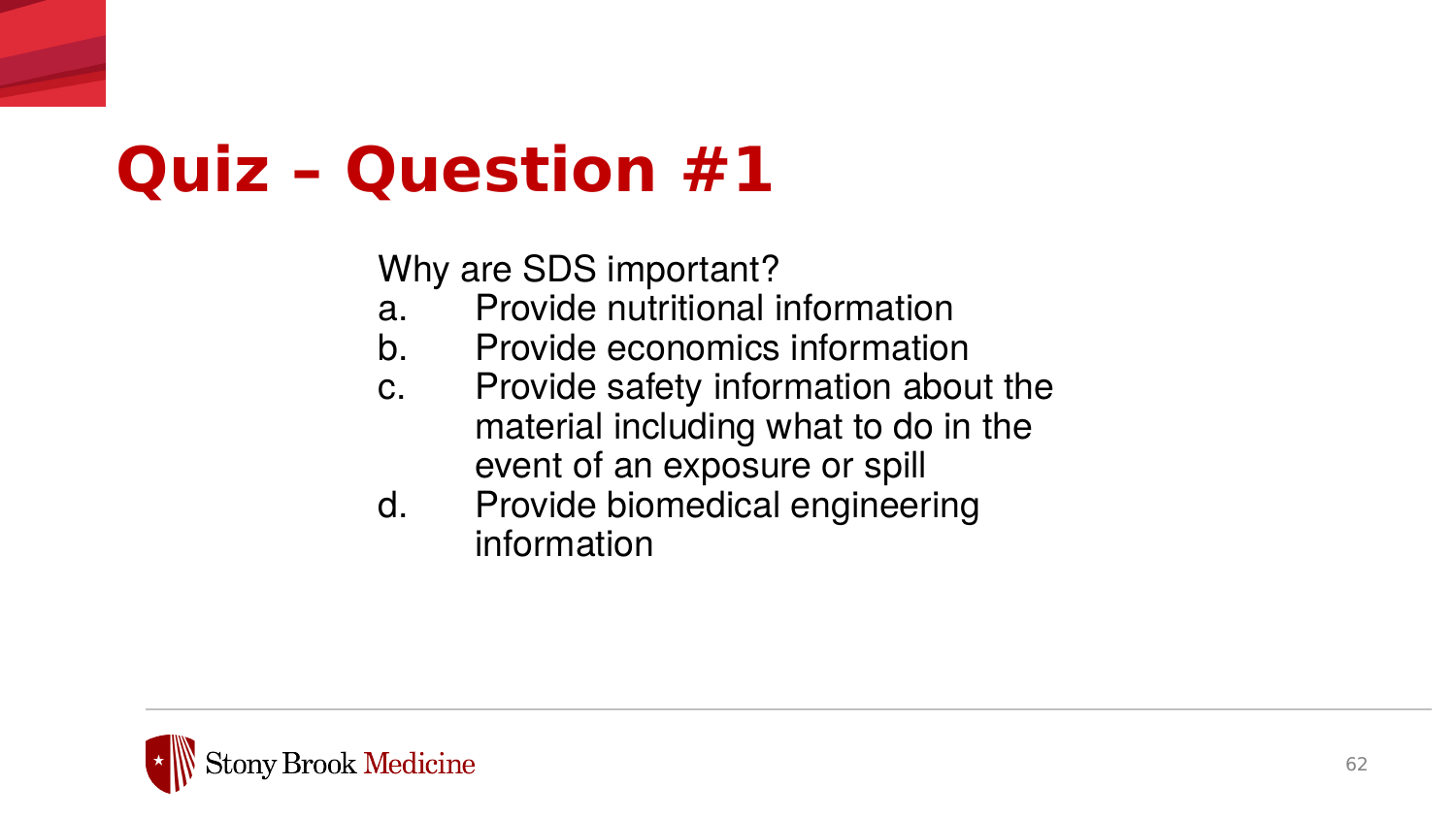

# Quiz – Question #1
Why are SDS important?
Provide nutritional information
Provide economics information
Provide safety information about the material including what to do in the event of an exposure or spill
Provide biomedical engineering information

62